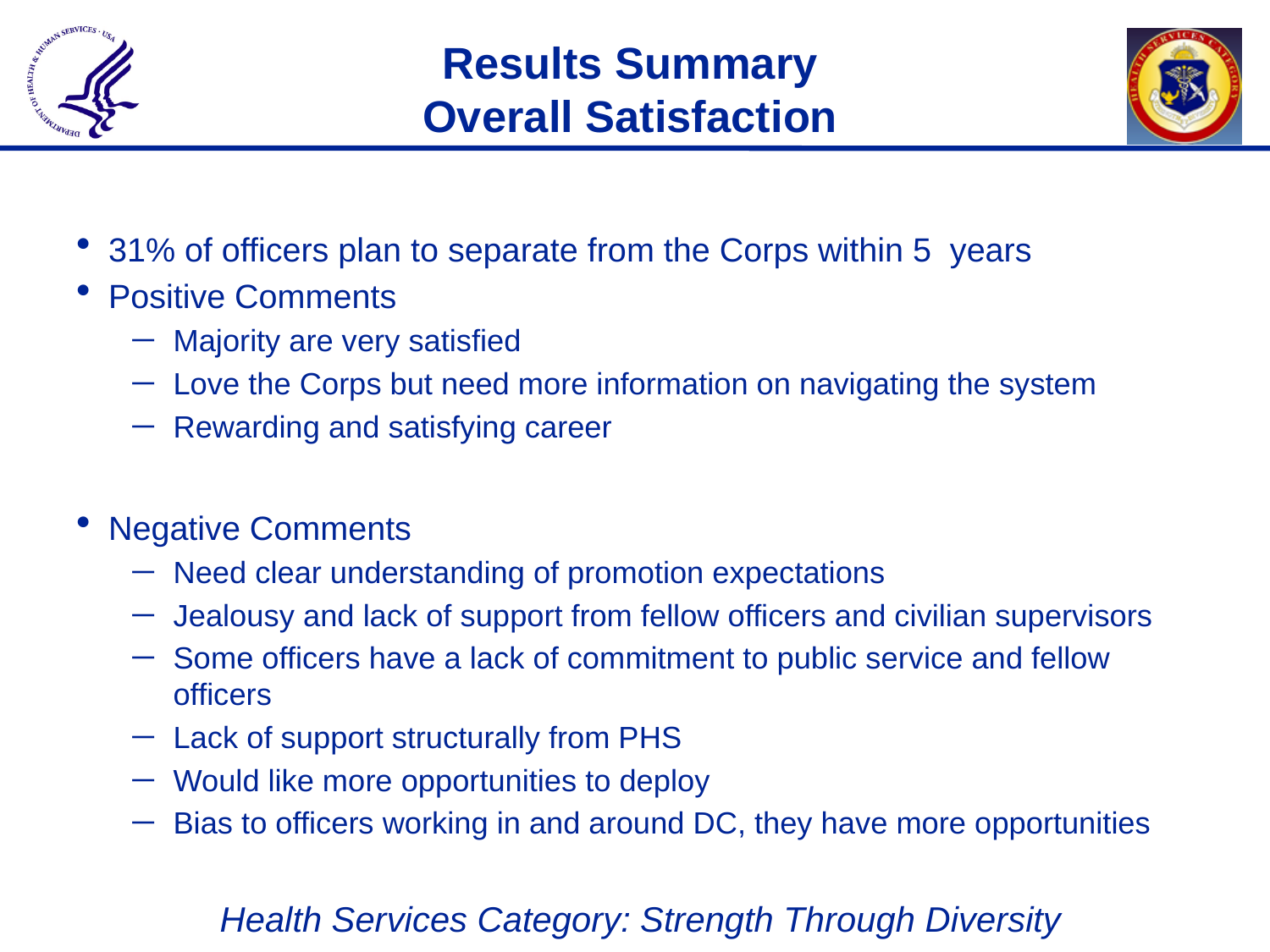

# Results Summary Overall Satisfaction
31% of officers plan to separate from the Corps within 5  years
Positive Comments
Majority are very satisfied
Love the Corps but need more information on navigating the system
Rewarding and satisfying career

Negative Comments
Need clear understanding of promotion expectations
Jealousy and lack of support from fellow officers and civilian supervisors
Some officers have a lack of commitment to public service and fellow officers
Lack of support structurally from PHS
Would like more opportunities to deploy
Bias to officers working in and around DC, they have more opportunities